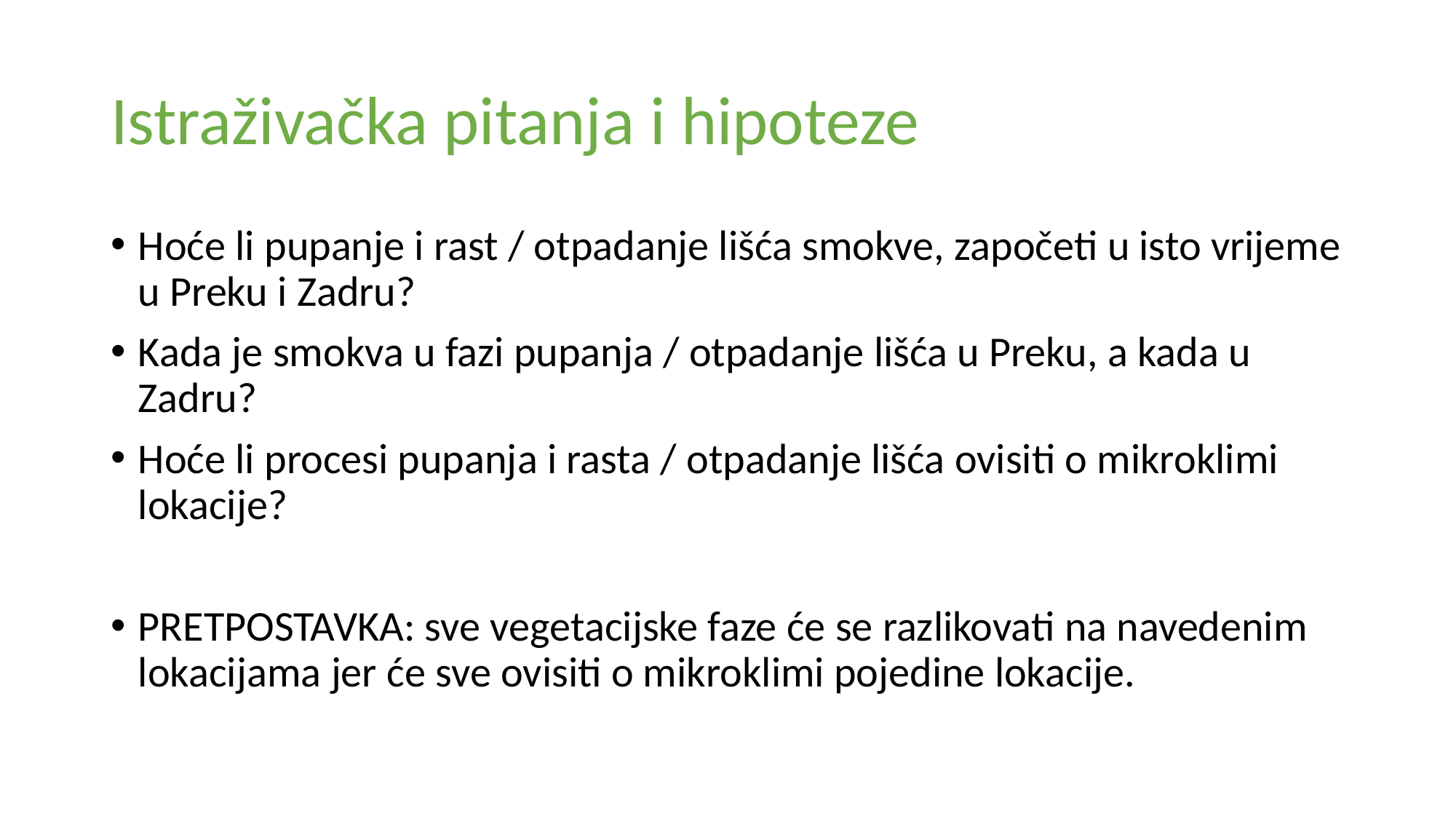

# Istraživačka pitanja i hipoteze
Hoće li pupanje i rast / otpadanje lišća smokve, započeti u isto vrijeme u Preku i Zadru?
Kada je smokva u fazi pupanja / otpadanje lišća u Preku, a kada u Zadru?
Hoće li procesi pupanja i rasta / otpadanje lišća ovisiti o mikroklimi lokacije?

PRETPOSTAVKA: sve vegetacijske faze će se razlikovati na navedenim lokacijama jer će sve ovisiti o mikroklimi pojedine lokacije.